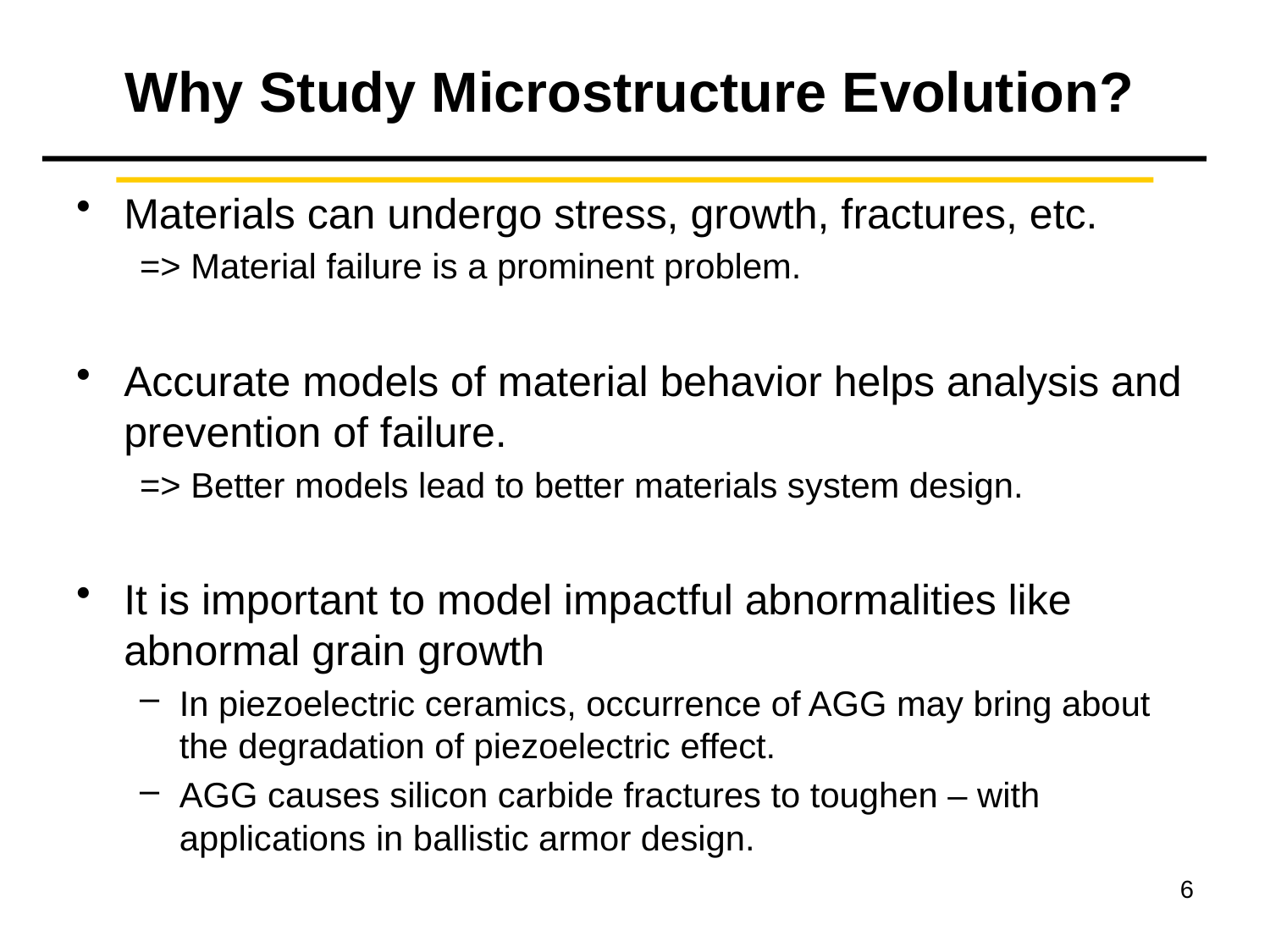

# Why Study Microstructure Evolution?
Materials can undergo stress, growth, fractures, etc.
=> Material failure is a prominent problem.

Accurate models of material behavior helps analysis and prevention of failure.
=> Better models lead to better materials system design.

It is important to model impactful abnormalities like abnormal grain growth
In piezoelectric ceramics, occurrence of AGG may bring about the degradation of piezoelectric effect.
AGG causes silicon carbide fractures to toughen – with applications in ballistic armor design.
6